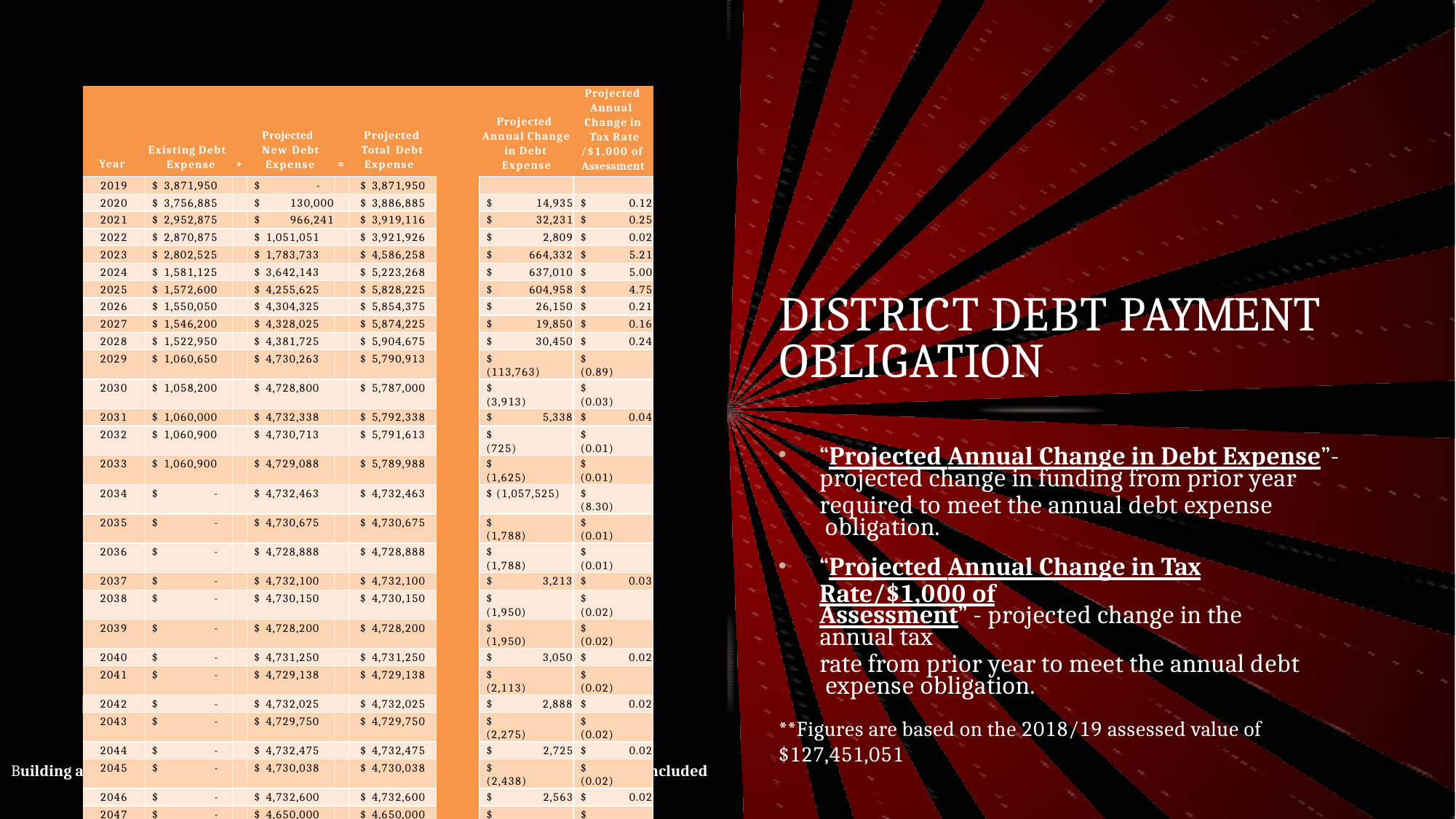

| Year |  | Existing Debt Expense | + | Projected New Debt Expense | = | Projected Total Debt Expense |  | Projected Annual Change in Debt Expense | Projected Annual Change in Tax Rate /$1,000 of Assessment |
| --- | --- | --- | --- | --- | --- | --- | --- | --- | --- |
| 2019 |  | $ 3,871,950 |  | $ - |  | $ 3,871,950 |  |  |  |
| 2020 |  | $ 3,756,885 |  | $ 130,000 |  | $ 3,886,885 |  | $ 14,935 | $ 0.12 |
| 2021 |  | $ 2,952,875 |  | $ 966,241 |  | $ 3,919,116 |  | $ 32,231 | $ 0.25 |
| 2022 |  | $ 2,870,875 |  | $ 1,051,051 |  | $ 3,921,926 |  | $ 2,809 | $ 0.02 |
| 2023 |  | $ 2,802,525 |  | $ 1,783,733 |  | $ 4,586,258 |  | $ 664,332 | $ 5.21 |
| 2024 |  | $ 1,581,125 |  | $ 3,642,143 |  | $ 5,223,268 |  | $ 637,010 | $ 5.00 |
| 2025 |  | $ 1,572,600 |  | $ 4,255,625 |  | $ 5,828,225 |  | $ 604,958 | $ 4.75 |
| 2026 |  | $ 1,550,050 |  | $ 4,304,325 |  | $ 5,854,375 |  | $ 26,150 | $ 0.21 |
| 2027 |  | $ 1,546,200 |  | $ 4,328,025 |  | $ 5,874,225 |  | $ 19,850 | $ 0.16 |
| 2028 |  | $ 1,522,950 |  | $ 4,381,725 |  | $ 5,904,675 |  | $ 30,450 | $ 0.24 |
| 2029 |  | $ 1,060,650 |  | $ 4,730,263 |  | $ 5,790,913 |  | $ (113,763) | $ (0.89) |
| 2030 |  | $ 1,058,200 |  | $ 4,728,800 |  | $ 5,787,000 |  | $ (3,913) | $ (0.03) |
| 2031 |  | $ 1,060,000 |  | $ 4,732,338 |  | $ 5,792,338 |  | $ 5,338 | $ 0.04 |
| 2032 |  | $ 1,060,900 |  | $ 4,730,713 |  | $ 5,791,613 |  | $ (725) | $ (0.01) |
| 2033 |  | $ 1,060,900 |  | $ 4,729,088 |  | $ 5,789,988 |  | $ (1,625) | $ (0.01) |
| 2034 |  | $ - |  | $ 4,732,463 |  | $ 4,732,463 |  | $ (1,057,525) | $ (8.30) |
| 2035 |  | $ - |  | $ 4,730,675 |  | $ 4,730,675 |  | $ (1,788) | $ (0.01) |
| 2036 |  | $ - |  | $ 4,728,888 |  | $ 4,728,888 |  | $ (1,788) | $ (0.01) |
| 2037 |  | $ - |  | $ 4,732,100 |  | $ 4,732,100 |  | $ 3,213 | $ 0.03 |
| 2038 |  | $ - |  | $ 4,730,150 |  | $ 4,730,150 |  | $ (1,950) | $ (0.02) |
| 2039 |  | $ - |  | $ 4,728,200 |  | $ 4,728,200 |  | $ (1,950) | $ (0.02) |
| 2040 |  | $ - |  | $ 4,731,250 |  | $ 4,731,250 |  | $ 3,050 | $ 0.02 |
| 2041 |  | $ - |  | $ 4,729,138 |  | $ 4,729,138 |  | $ (2,113) | $ (0.02) |
| 2042 |  | $ - |  | $ 4,732,025 |  | $ 4,732,025 |  | $ 2,888 | $ 0.02 |
| 2043 |  | $ - |  | $ 4,729,750 |  | $ 4,729,750 |  | $ (2,275) | $ (0.02) |
| 2044 |  | $ - |  | $ 4,732,475 |  | $ 4,732,475 |  | $ 2,725 | $ 0.02 |
| 2045 |  | $ - |  | $ 4,730,038 |  | $ 4,730,038 |  | $ (2,438) | $ (0.02) |
| 2046 |  | $ - |  | $ 4,732,600 |  | $ 4,732,600 |  | $ 2,563 | $ 0.02 |
| 2047 |  | $ - |  | $ 4,650,000 |  | $ 4,650,000 |  | $ (82,600) | $ (0.65) |
| 2048 |  | $ - |  | $ 4,650,000 |  | $ 4,650,000 |  | $ - | $ - |
| 49 |  | $ - |  | $ 4,650,000 |  | $ 4,650,000 |  | $ - | $ - |
|  | 50 | $ - |  | $ 4,650,000 |  | $ 4,650,000 |  | $ - | $ - |
# DISTRICT DEBT PAYMENT  OBLIGATION
“Projected Annual Change in Debt Expense”-
projected change in funding from prior year
required to meet the annual debt expense  obligation.
“Projected Annual Change in Tax Rate/$1,000 of
Assessment” - projected change in the annual tax
rate from prior year to meet the annual debt  expense obligation.
**Figures are based on the 2018/19 assessed value of $127,451,051

20
20

Building aid reimbursement from NYSED projected at 14.9% of allowable costs are NOT included